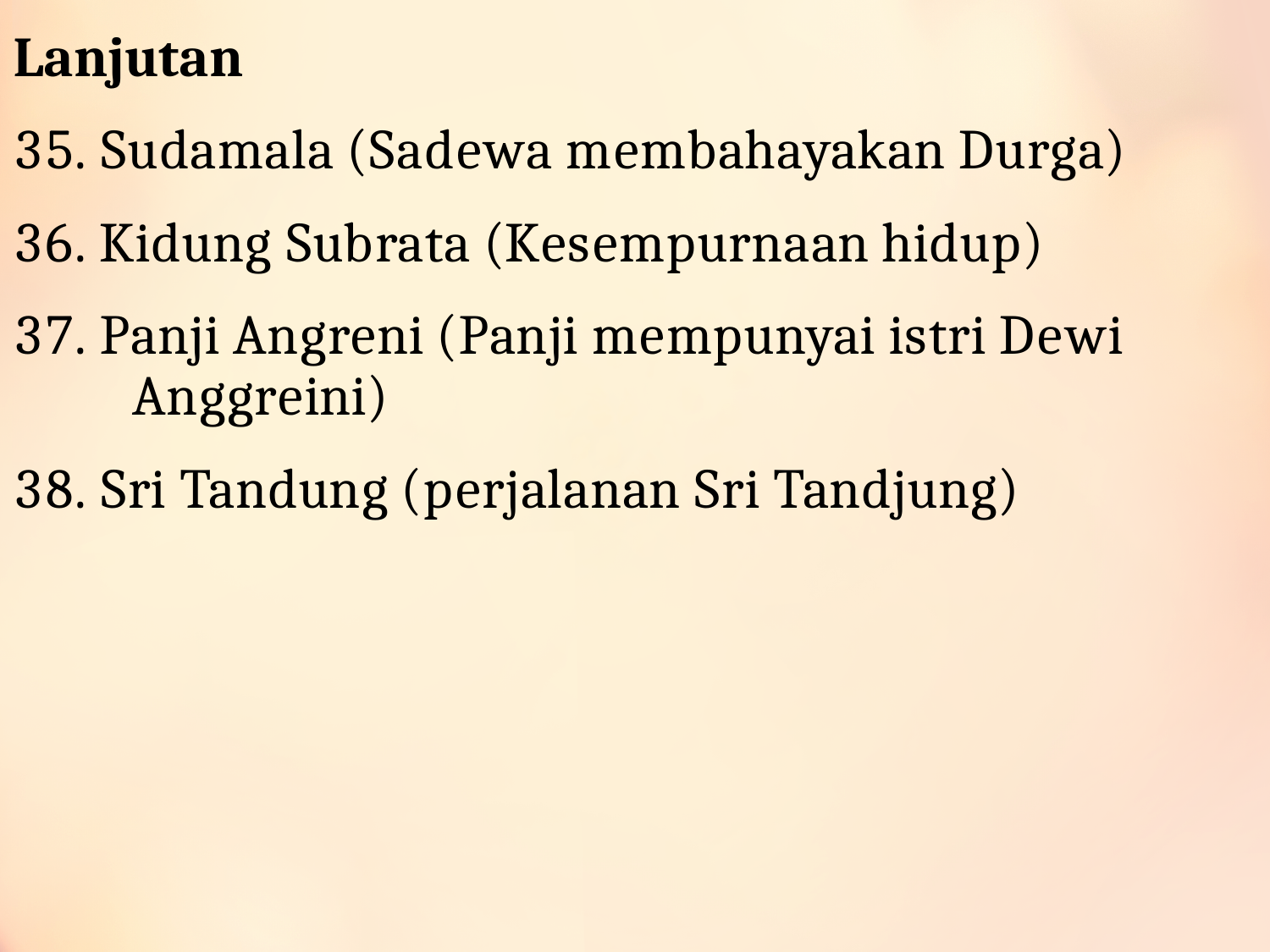

Lanjutan
35. Sudamala (Sadewa membahayakan Durga)
36. Kidung Subrata (Kesempurnaan hidup)
37. Panji Angreni (Panji mempunyai istri Dewi Anggreini)
38. Sri Tandung (perjalanan Sri Tandjung)